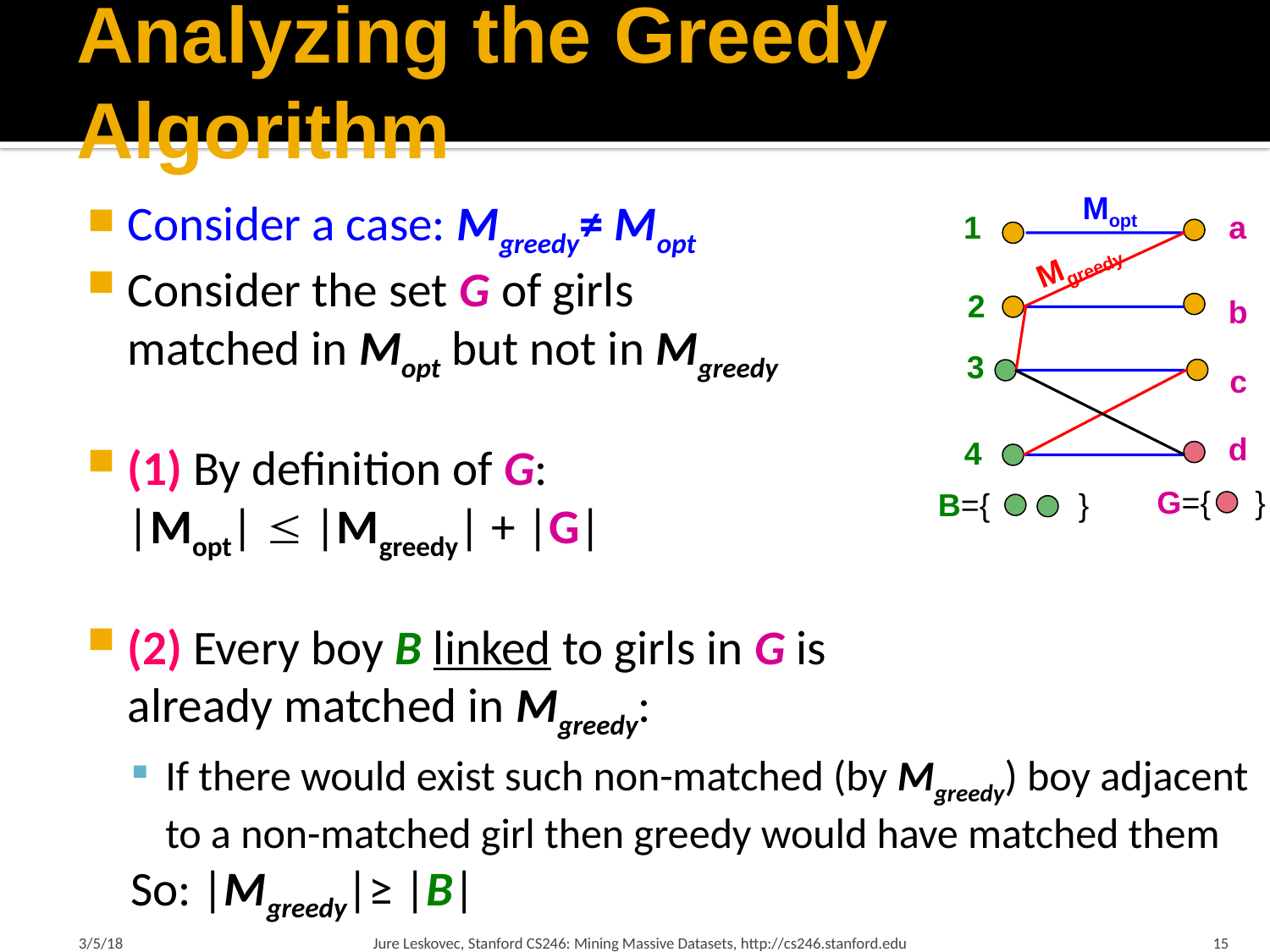

# Analyzing the Greedy Algorithm
Consider a case: Mgreedy≠ Mopt
Consider the set G of girls
matched in Mopt but not in Mgreedy

(1) By definition of G:
|Mopt| ≤ |Mgreedy| + |G|

(2) Every boy B linked to girls in G is
already matched in Mgreedy:
If there would exist such non-matched (by Mgreedy) boy adjacent to a non-matched girl then greedy would have matched them
    So: |Mgreedy|≥ |B|
Mopt
1
a

Mgreedy
2
b

3
c

d
4

G={     }

B={          }

3/5/18
Jure Leskovec, Stanford CS246: Mining Massive Datasets, http://cs246.stanford.edu
15